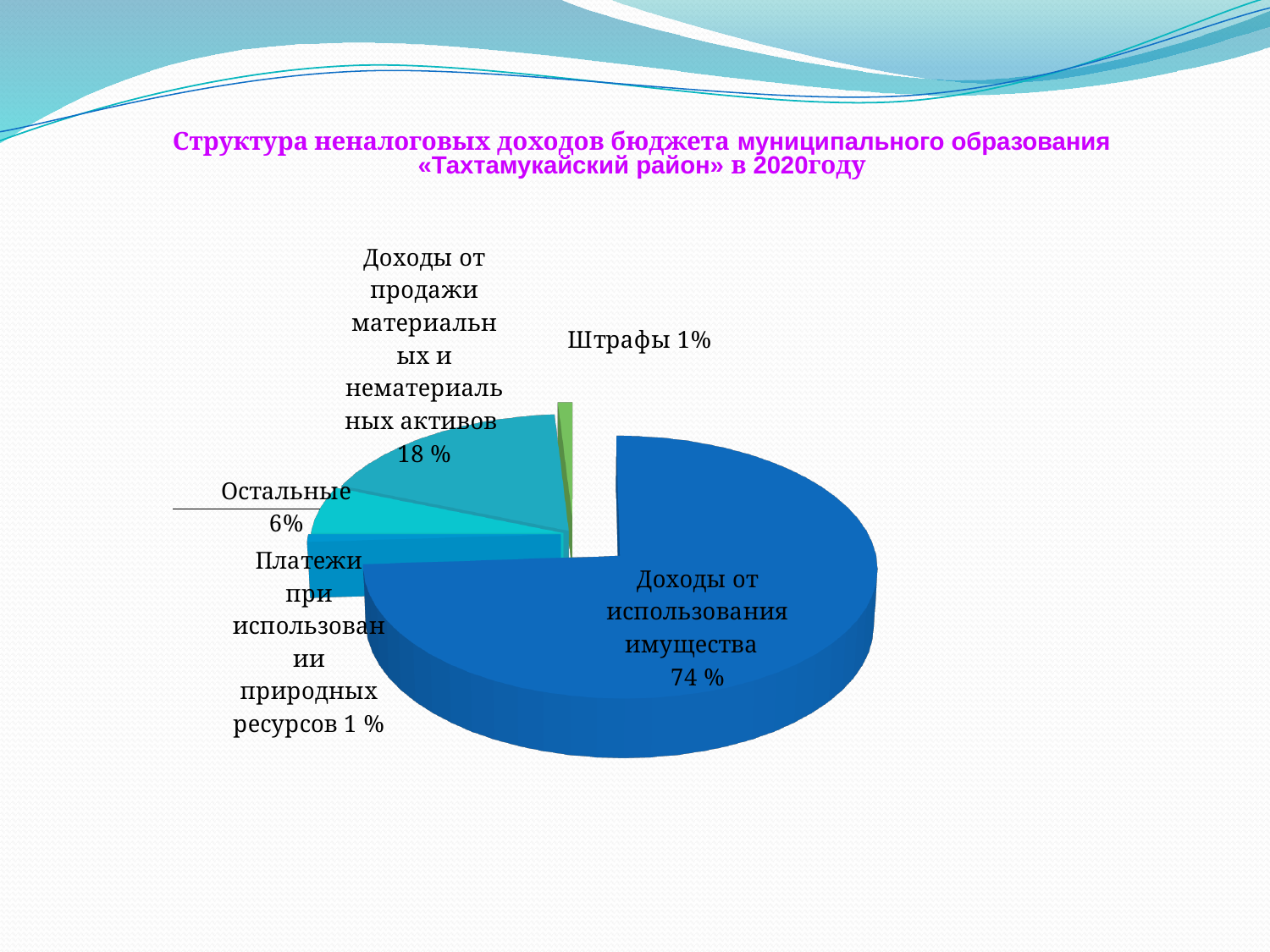

# Структура неналоговых доходов бюджета муниципального образования «Тахтамукайский район» в 2020году

[unsupported chart]